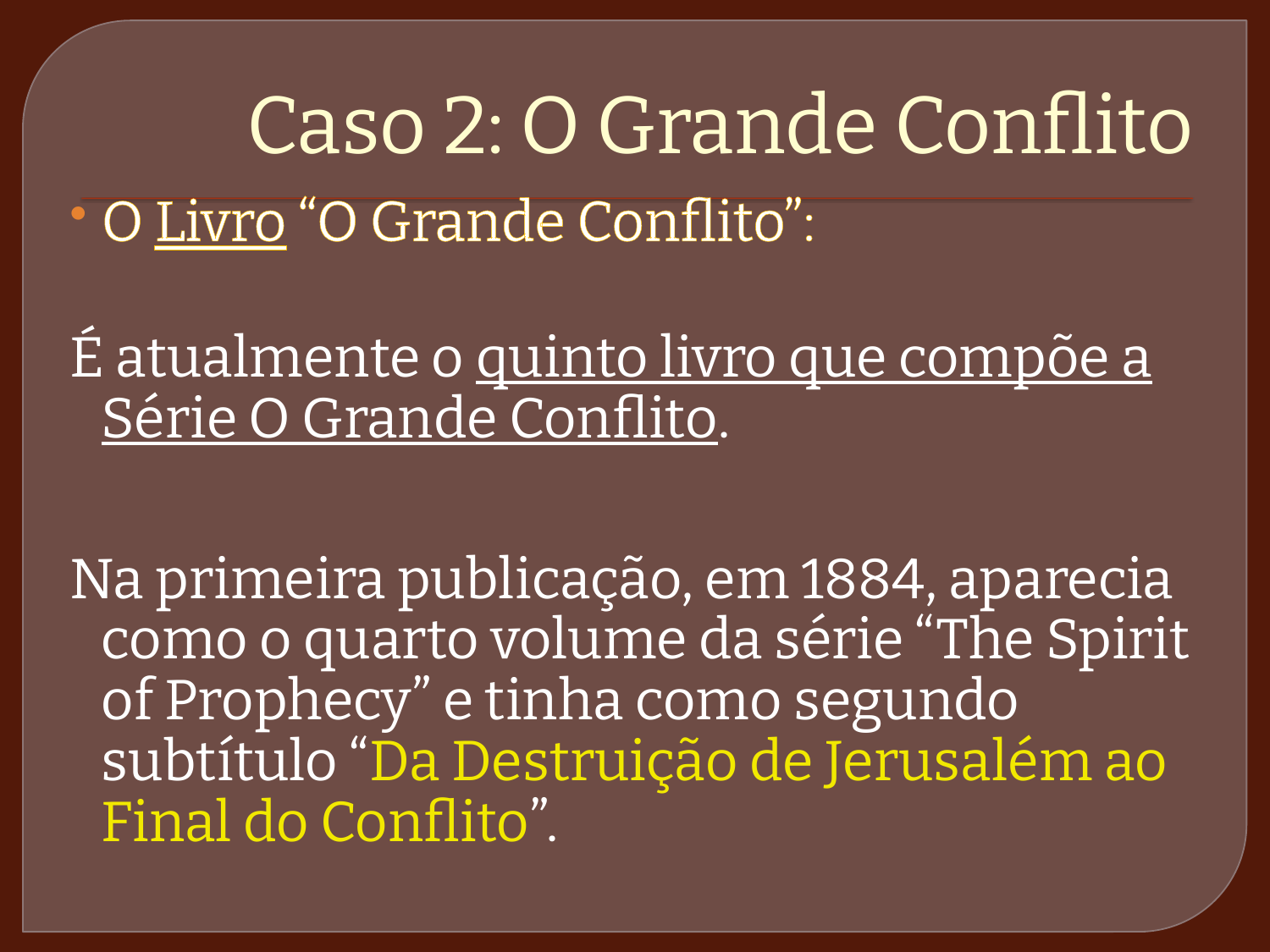

# Caso 2: O Grande Conflito
O Livro “O Grande Conflito”:

É atualmente o quinto livro que compõe a Série O Grande Conflito.

Na primeira publicação, em 1884, aparecia como o quarto volume da série “The Spirit of Prophecy” e tinha como segundo subtítulo “Da Destruição de Jerusalém ao Final do Conflito”.